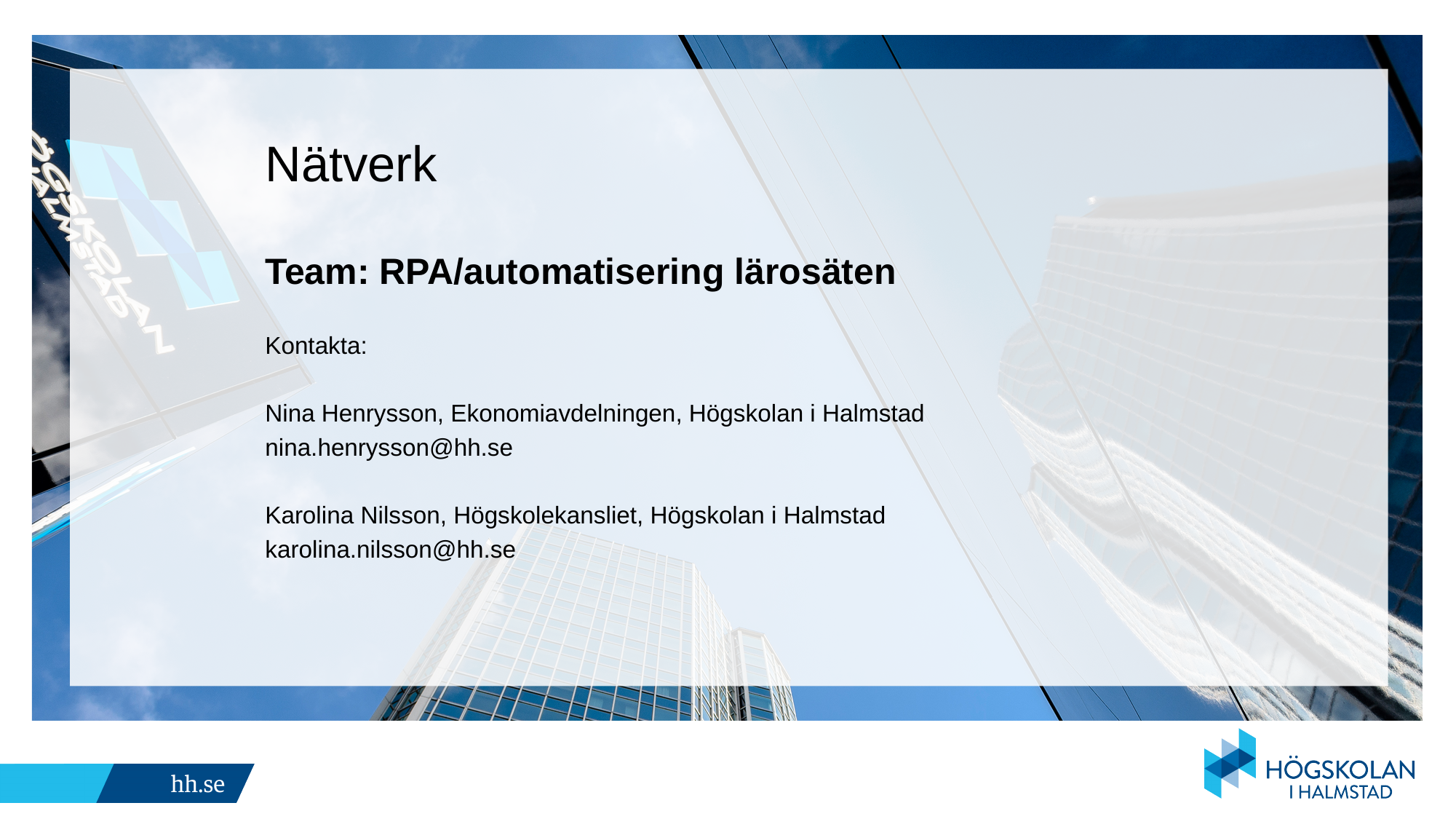

# Nätverk
Team: RPA/automatisering lärosäten

Kontakta:

Nina Henrysson, Ekonomiavdelningen, Högskolan i Halmstad
nina.henrysson@hh.se

Karolina Nilsson, Högskolekansliet, Högskolan i Halmstad
karolina.nilsson@hh.se